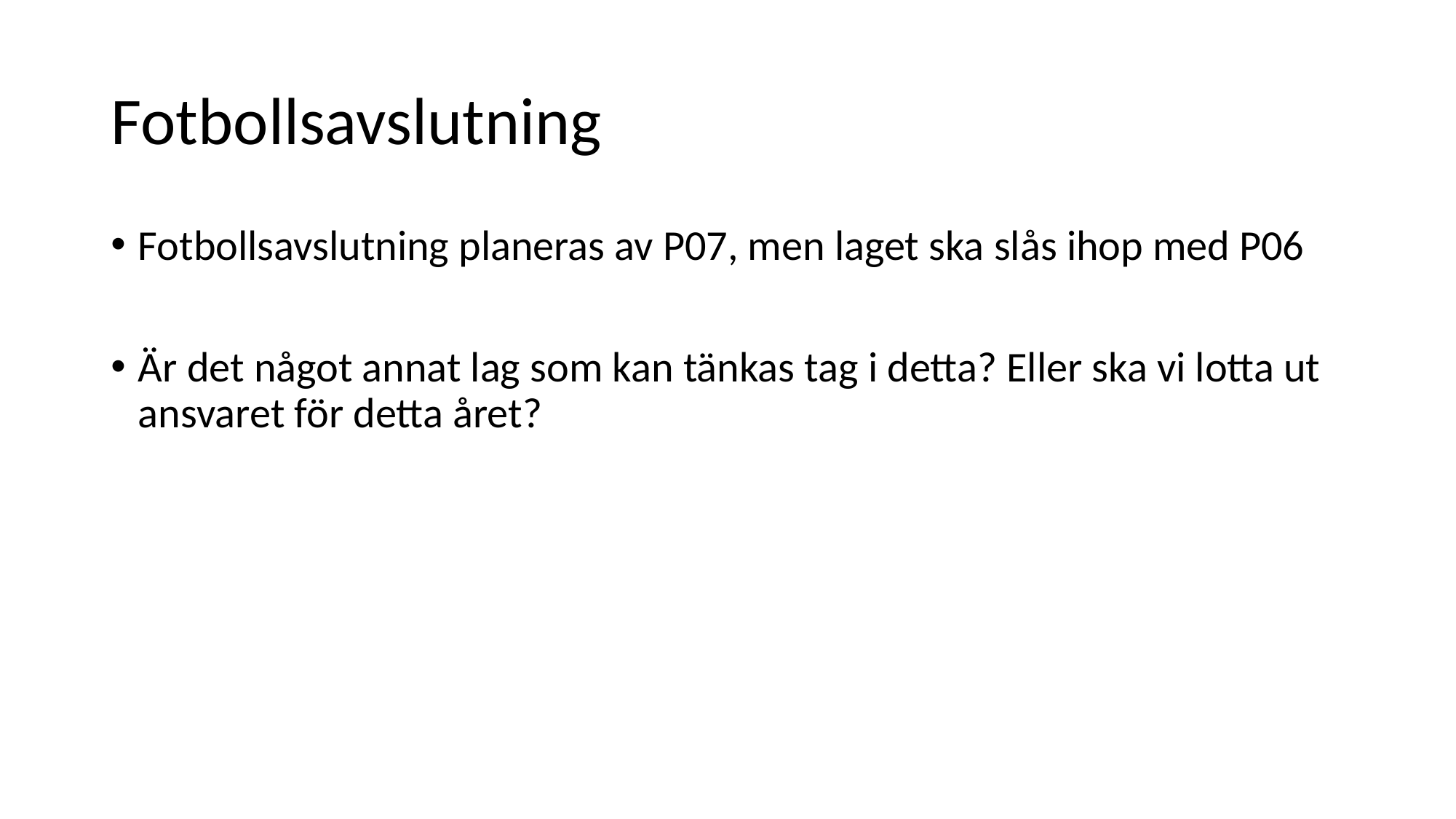

# Fotbollsavslutning
Fotbollsavslutning planeras av P07, men laget ska slås ihop med P06

Är det något annat lag som kan tänkas tag i detta? Eller ska vi lotta ut ansvaret för detta året?